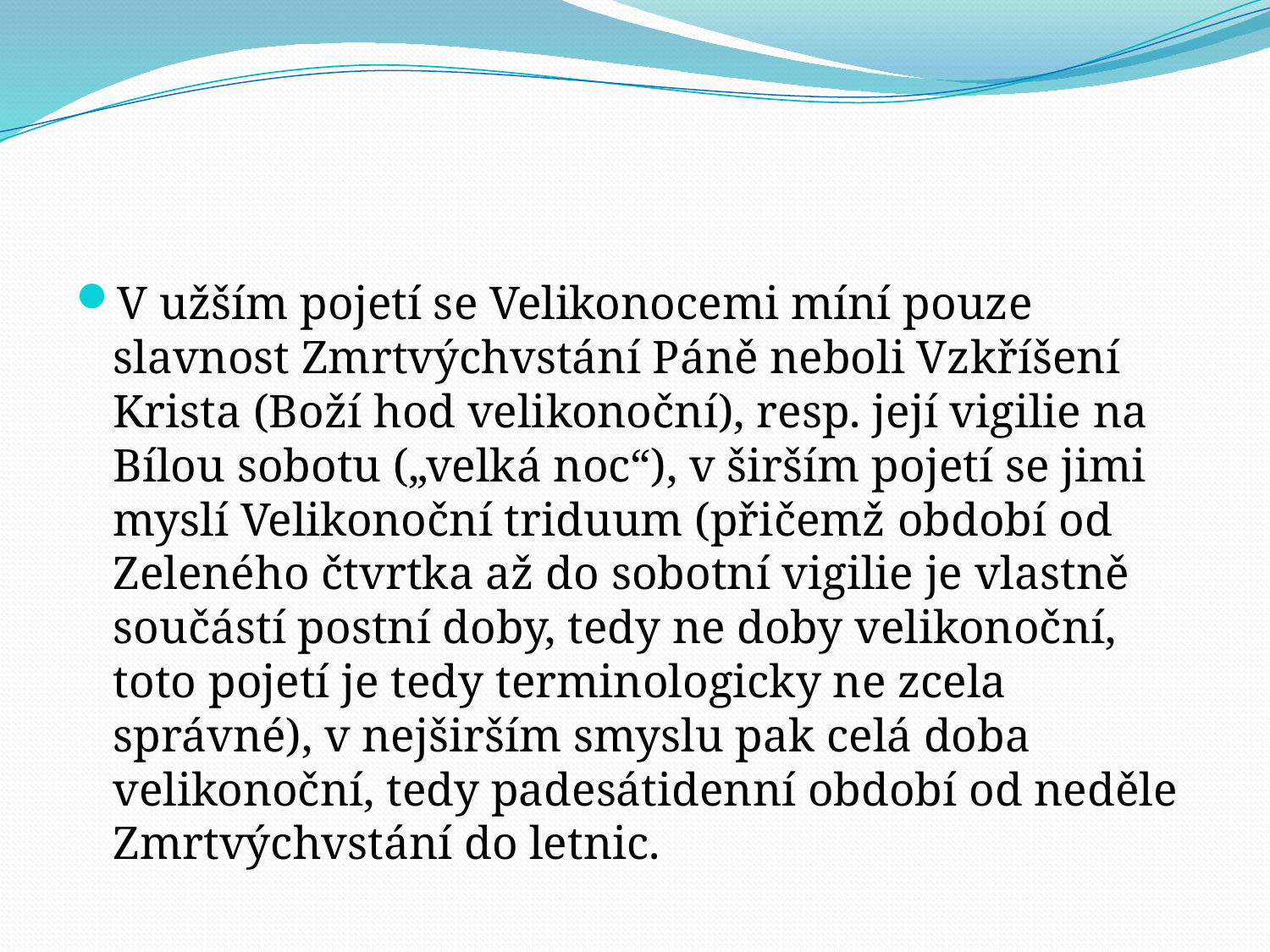

#
V užším pojetí se Velikonocemi míní pouze slavnost Zmrtvýchvstání Páně neboli Vzkříšení Krista (Boží hod velikonoční), resp. její vigilie na Bílou sobotu („velká noc“), v širším pojetí se jimi myslí Velikonoční triduum (přičemž období od Zeleného čtvrtka až do sobotní vigilie je vlastně součástí postní doby, tedy ne doby velikonoční, toto pojetí je tedy terminologicky ne zcela správné), v nejširším smyslu pak celá doba velikonoční, tedy padesátidenní období od neděle Zmrtvýchvstání do letnic.